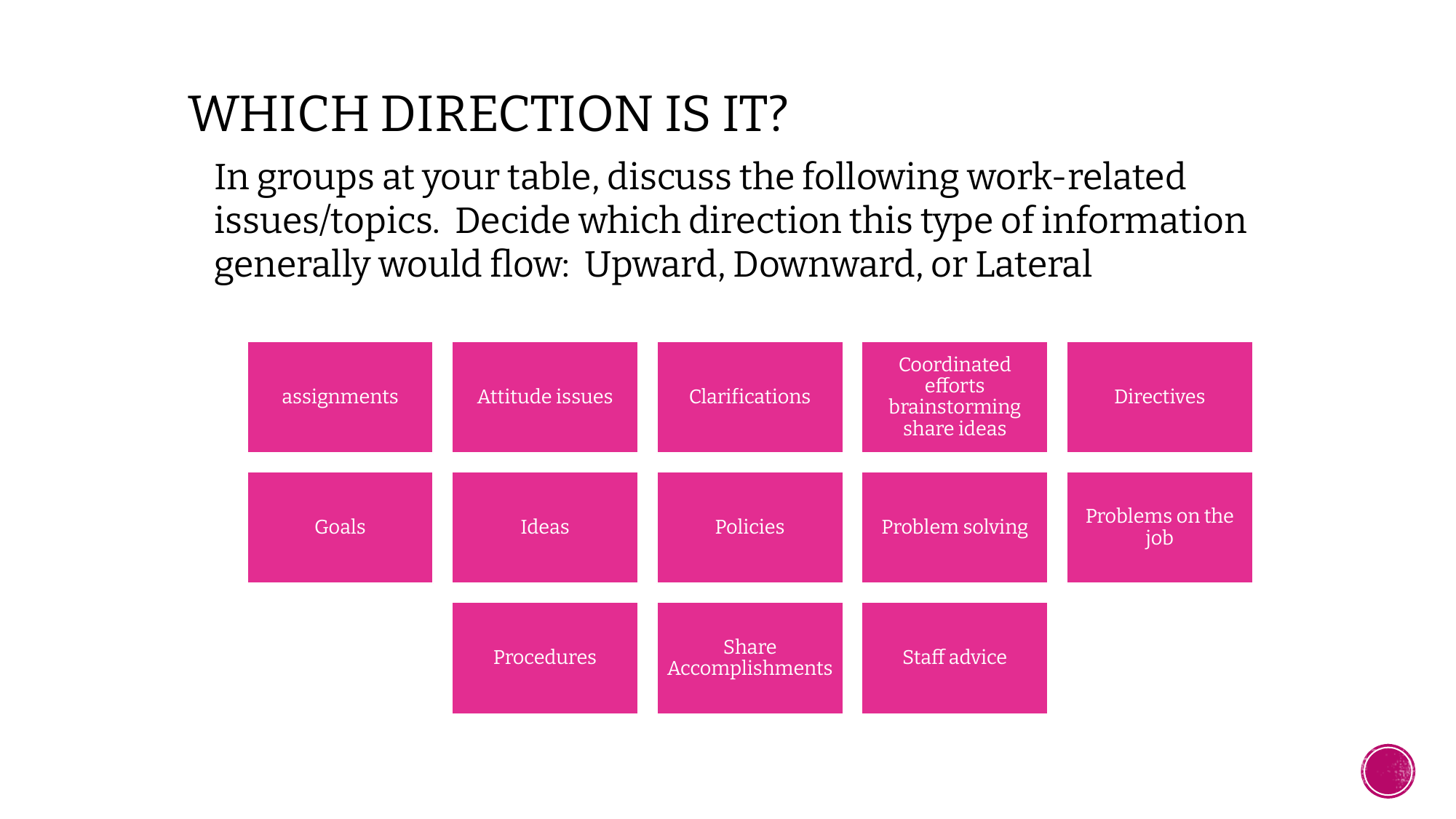

# Which Direction is it?
In groups at your table, discuss the following work-related issues/topics.  Decide which direction this type of information generally would flow:  Upward, Downward, or Lateral
assignments
Attitude issues
Clarifications
Coordinated efforts brainstorming share ideas
Directives
Goals
Ideas
Policies
Problem solving
Problems on the job
Procedures
Share Accomplishments
Staff advice